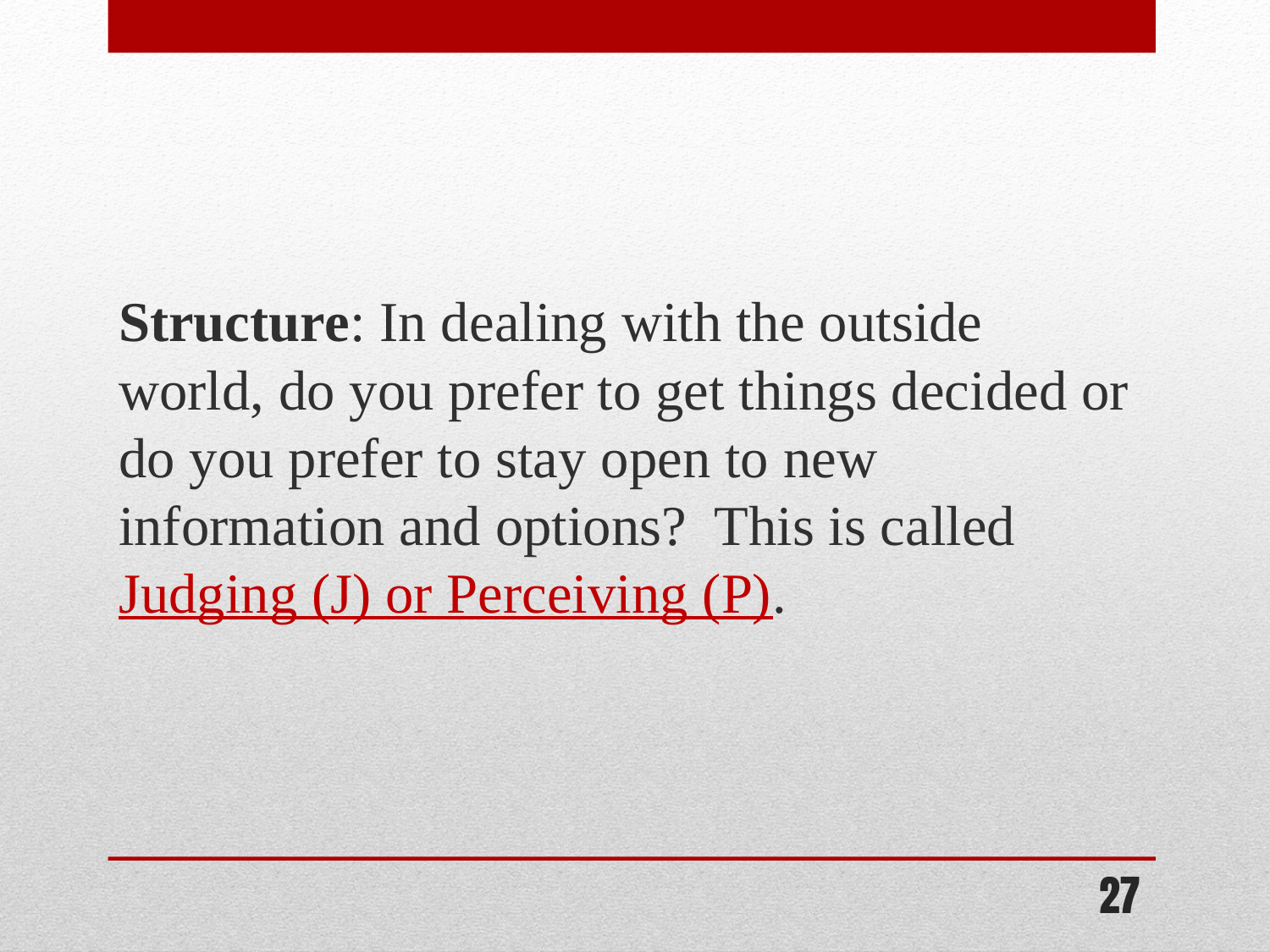

Structure: In dealing with the outside world, do you prefer to get things decided or do you prefer to stay open to new information and options?  This is called Judging (J) or Perceiving (P).
27